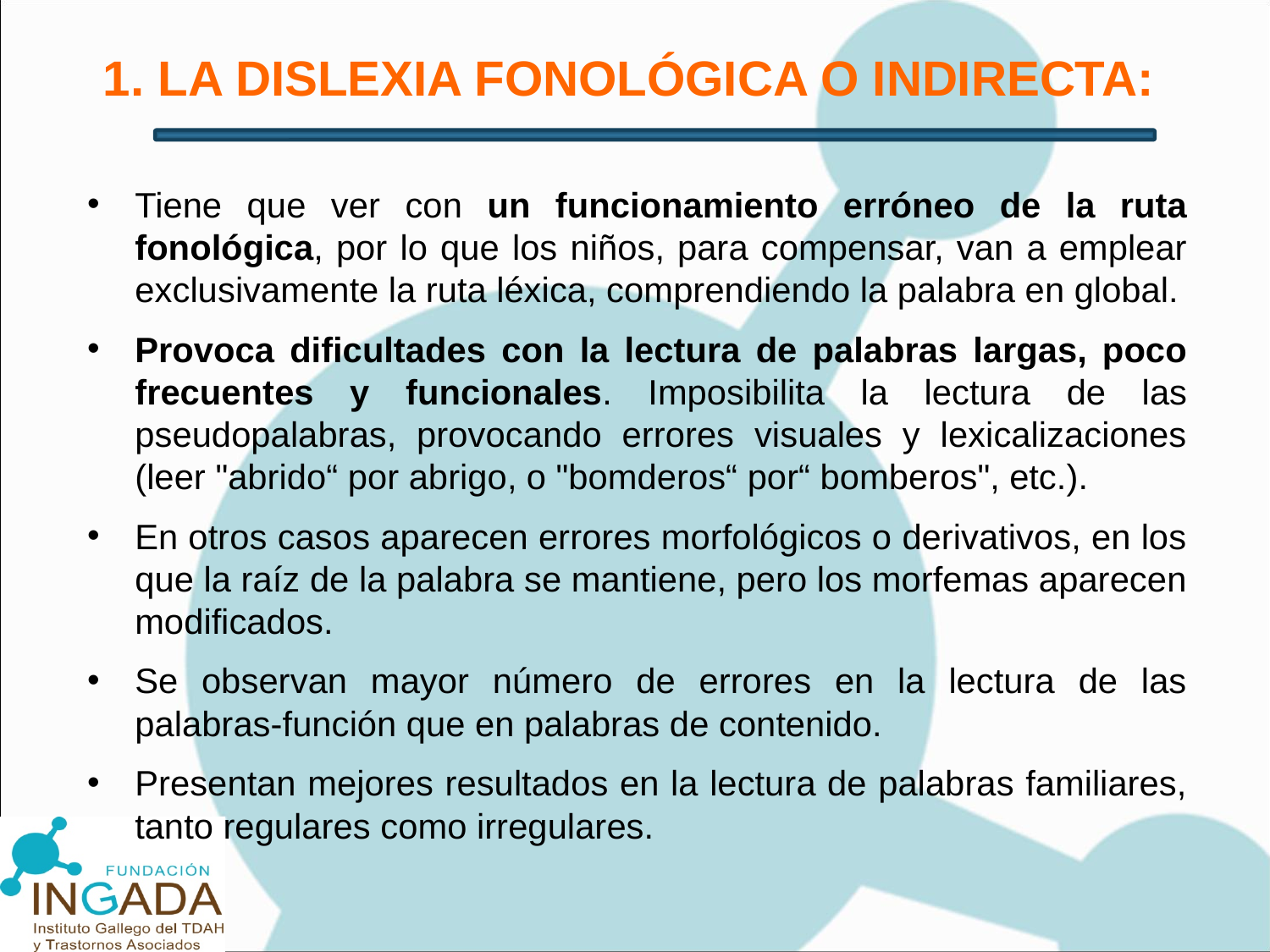

# 1. LA DISLEXIA FONOLÓGICA O INDIRECTA:

Tiene que ver con un funcionamiento erróneo de la ruta fonológica, por lo que los niños, para compensar, van a emplear exclusivamente la ruta léxica, comprendiendo la palabra en global.
Provoca dificultades con la lectura de palabras largas, poco frecuentes y funcionales. Imposibilita la lectura de las pseudopalabras, provocando errores visuales y lexicalizaciones (leer "abrido“ por abrigo, o "bomderos“ por“ bomberos", etc.).
En otros casos aparecen errores morfológicos o derivativos, en los que la raíz de la palabra se mantiene, pero los morfemas aparecen modificados.
Se observan mayor número de errores en la lectura de las palabras-función que en palabras de contenido.
Presentan mejores resultados en la lectura de palabras familiares, tanto regulares como irregulares.